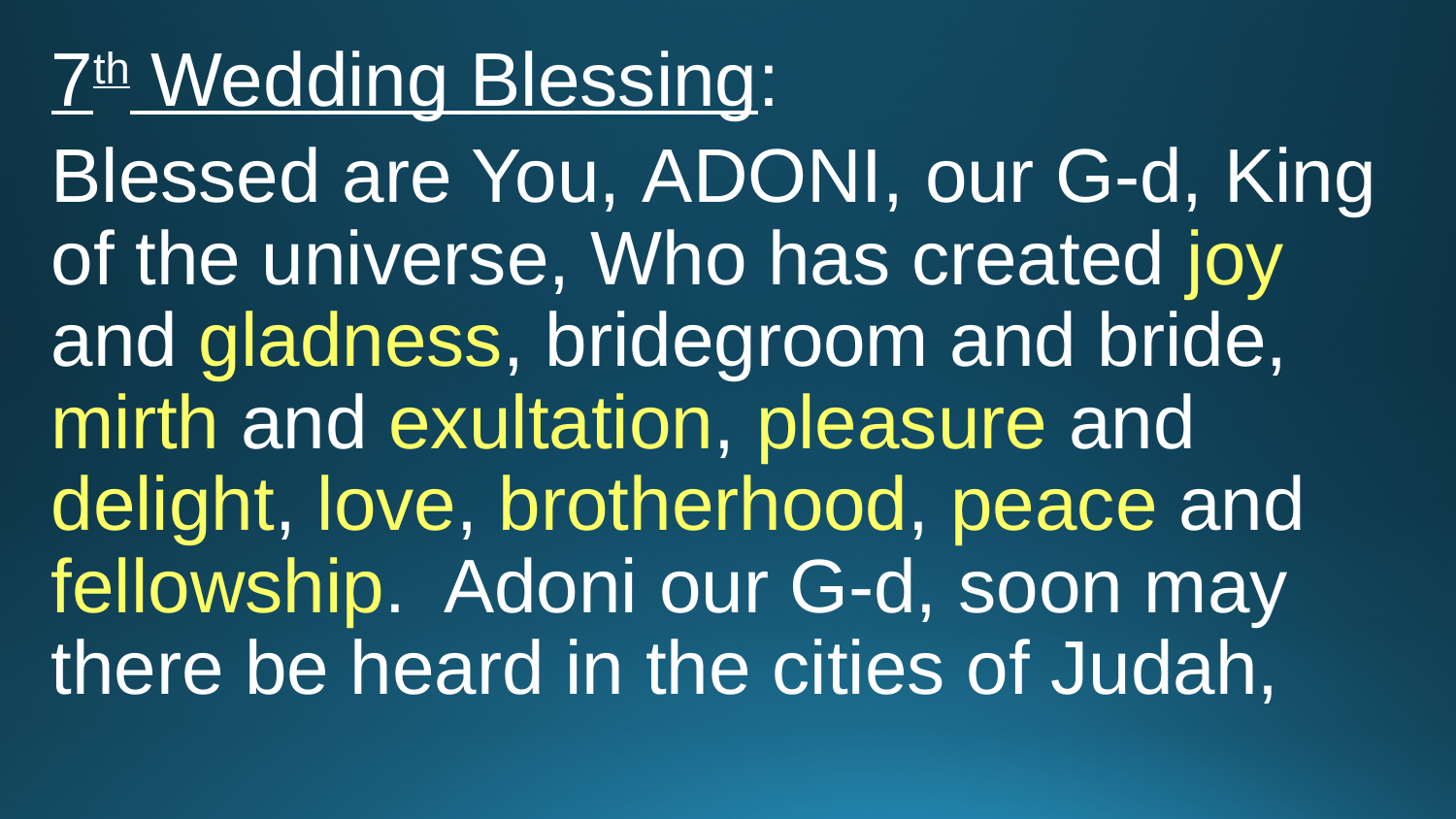

7th Wedding Blessing:
Blessed are You, Adoni, our G-d, King of the universe, Who has created joy and gladness, bridegroom and bride, mirth and exultation, pleasure and delight, love, brotherhood, peace and fellowship.  Adoni our G-d, soon may there be heard in the cities of Judah,